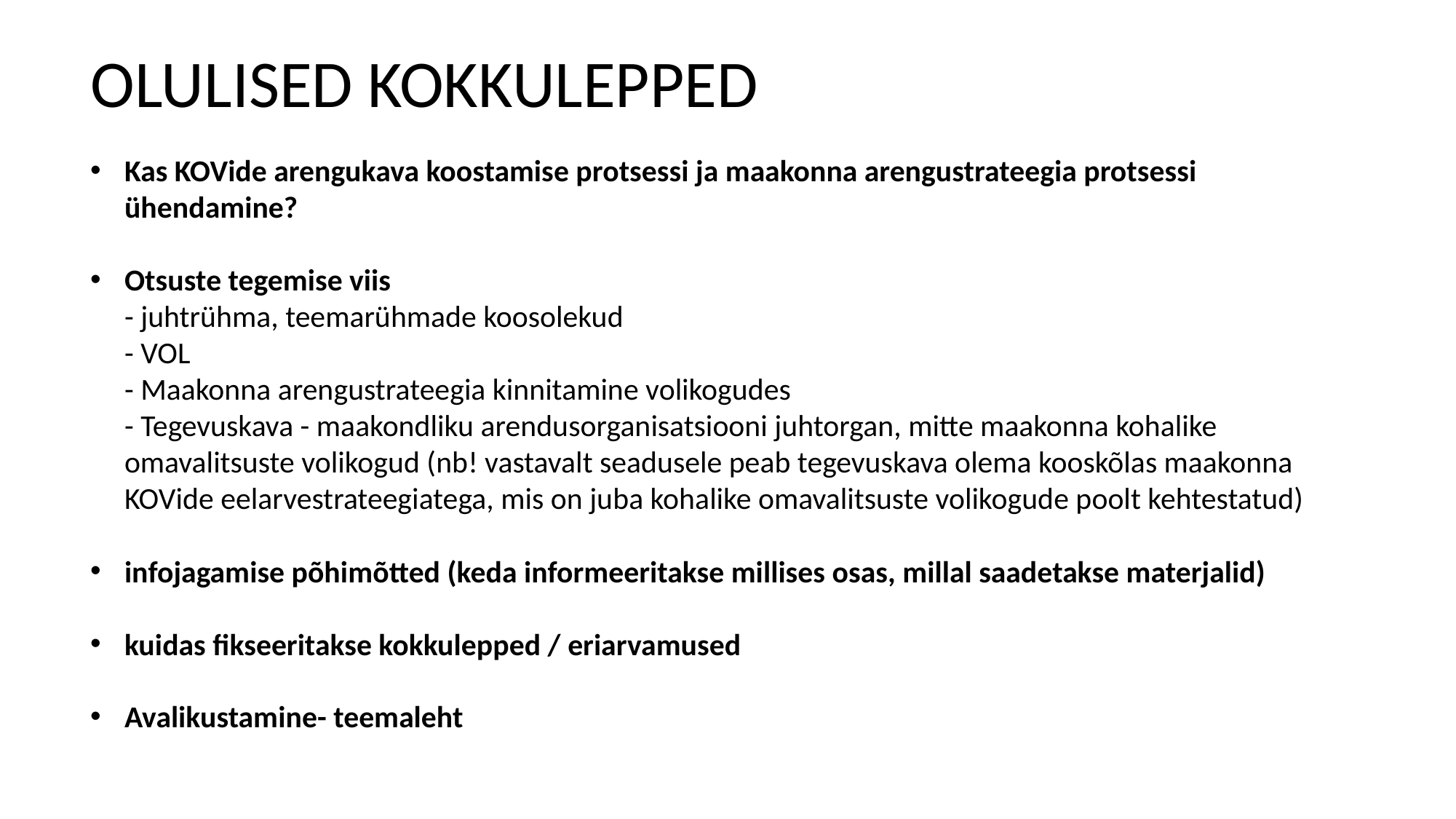

# OLULISED KOKKULEPPED
Kas KOVide arengukava koostamise protsessi ja maakonna arengustrateegia protsessi ühendamine?

Otsuste tegemise viis
- juhtrühma, teemarühmade koosolekud
- VOL
- Maakonna arengustrateegia kinnitamine volikogudes
- Tegevuskava - maakondliku arendusorganisatsiooni juhtorgan, mitte maakonna kohalike omavalitsuste volikogud (nb! vastavalt seadusele peab tegevuskava olema kooskõlas maakonna KOVide eelarvestrateegiatega, mis on juba kohalike omavalitsuste volikogude poolt kehtestatud)

infojagamise põhimõtted (keda informeeritakse millises osas, millal saadetakse materjalid)
kuidas fikseeritakse kokkulepped / eriarvamused
Avalikustamine- teemaleht